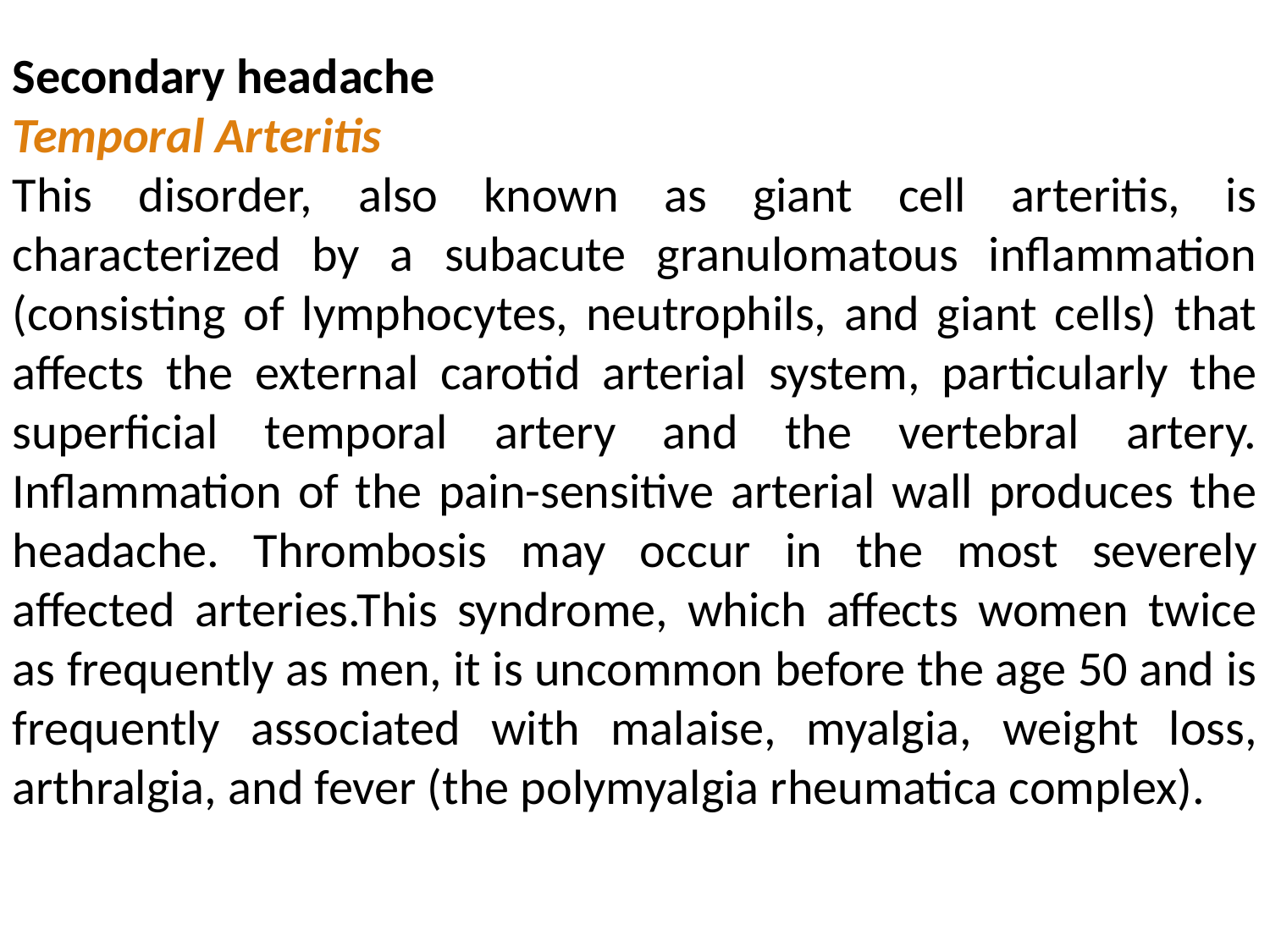

Secondary headache
Temporal Arteritis
This disorder, also known as giant cell arteritis, is characterized by a subacute granulomatous inflammation (consisting of lymphocytes, neutrophils, and giant cells) that affects the external carotid arterial system, particularly the superficial temporal artery and the vertebral artery. Inflammation of the pain-sensitive arterial wall produces the headache. Thrombosis may occur in the most severely affected arteries.This syndrome, which affects women twice as frequently as men, it is uncommon before the age 50 and is frequently associated with malaise, myalgia, weight loss, arthralgia, and fever (the polymyalgia rheumatica complex).